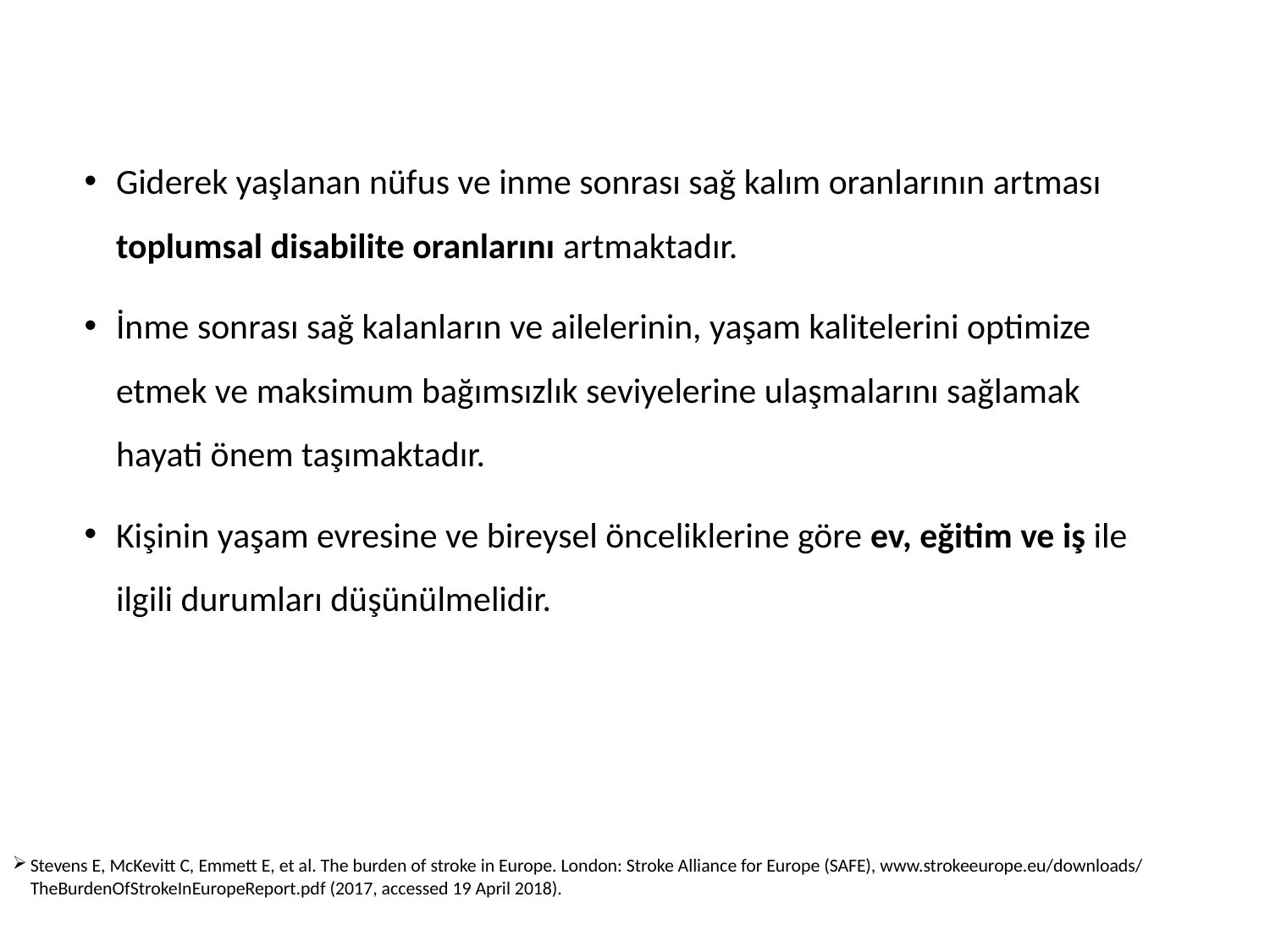

Giderek yaşlanan nüfus ve inme sonrası sağ kalım oranlarının artması toplumsal disabilite oranlarını artmaktadır.
İnme sonrası sağ kalanların ve ailelerinin, yaşam kalitelerini optimize etmek ve maksimum bağımsızlık seviyelerine ulaşmalarını sağlamak hayati önem taşımaktadır.
Kişinin yaşam evresine ve bireysel önceliklerine göre ev, eğitim ve iş ile ilgili durumları düşünülmelidir.
Stevens E, McKevitt C, Emmett E, et al. The burden of stroke in Europe. London: Stroke Alliance for Europe (SAFE), www.strokeeurope.eu/downloads/ TheBurdenOfStrokeInEuropeReport.pdf (2017, accessed 19 April 2018).